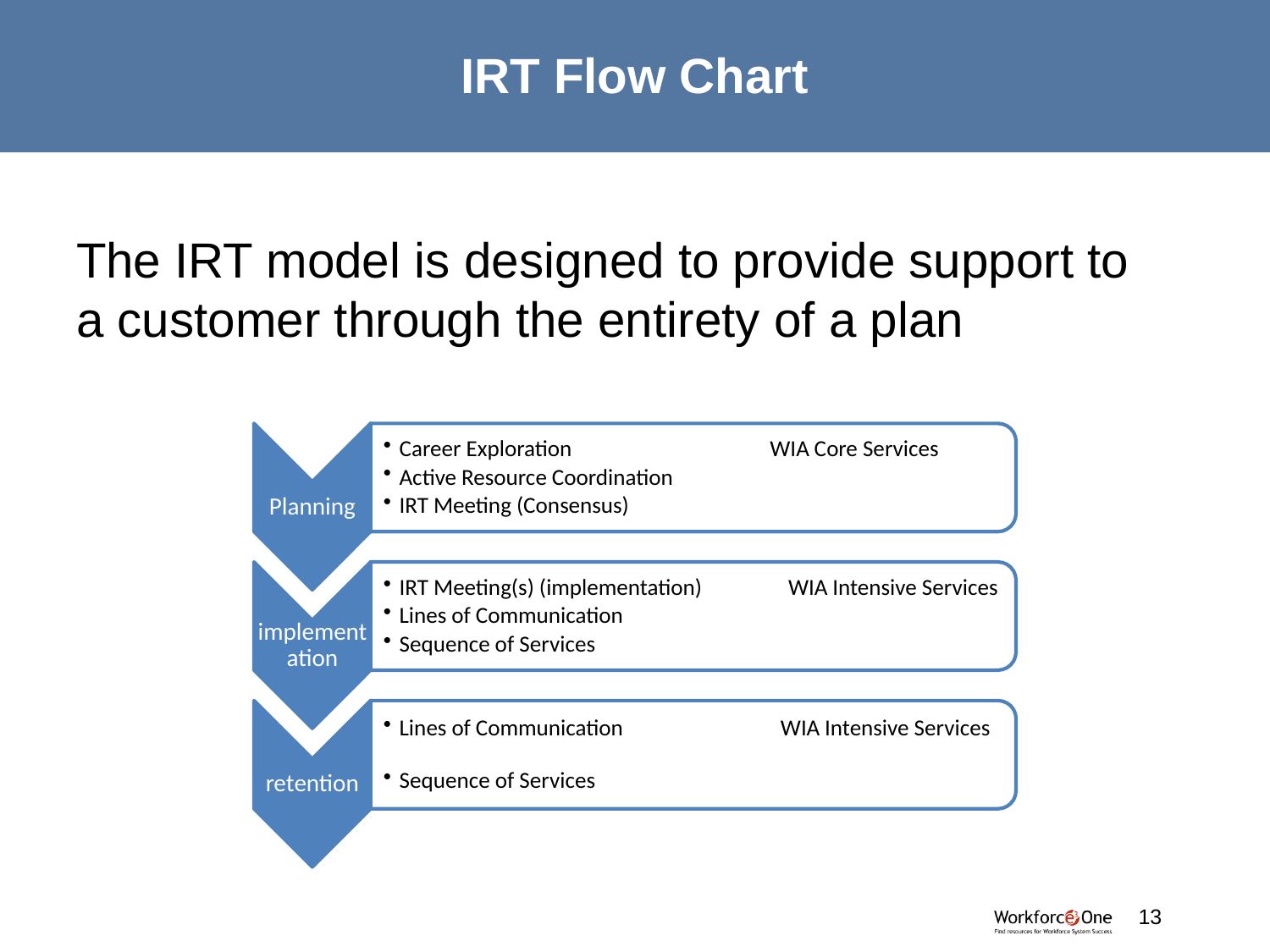

# IRT Flow Chart
The IRT model is designed to provide support to a customer through the entirety of a plan
Planning
Career Exploration                                       WIA Core Services
Active Resource Coordination
IRT Meeting (Consensus)
implementation
IRT Meeting(s) (implementation)                 WIA Intensive Services
Lines of Communication
Sequence of Services
retention
Lines of Communication                               WIA Intensive Services
Sequence of Services
#
13